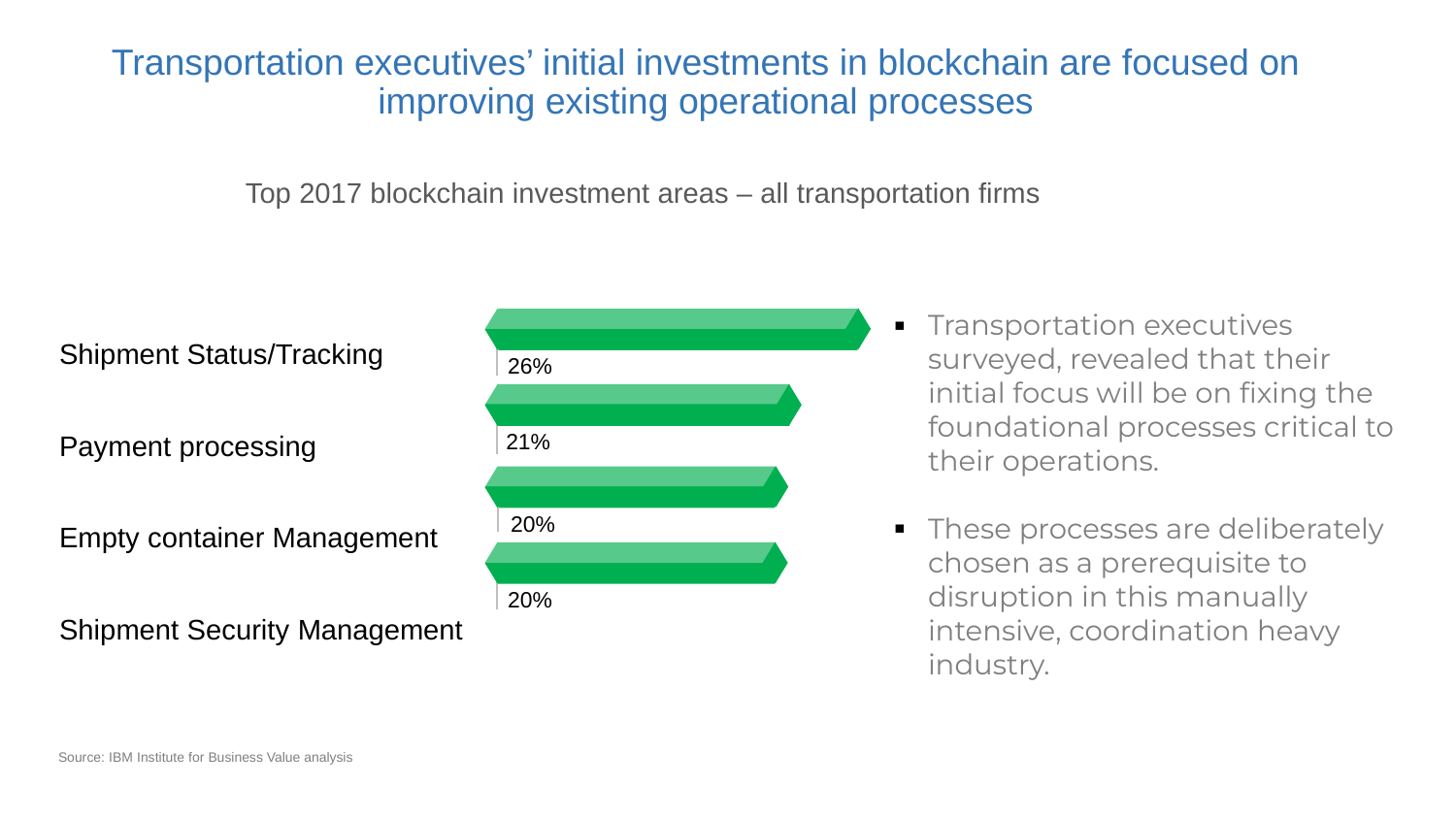

Transportation executives’ initial investments in blockchain are focused on improving existing operational processes
Top 2017 blockchain investment areas – all transportation firms
Shipment Status/Tracking
Payment processing
Empty container Management
Shipment Security Management
Transportation executives surveyed, revealed that their initial focus will be on fixing the foundational processes critical to their operations.

These processes are deliberately chosen as a prerequisite to disruption in this manually intensive, coordination heavy industry.

26%

21%

20%

20%
Source: IBM Institute for Business Value analysis